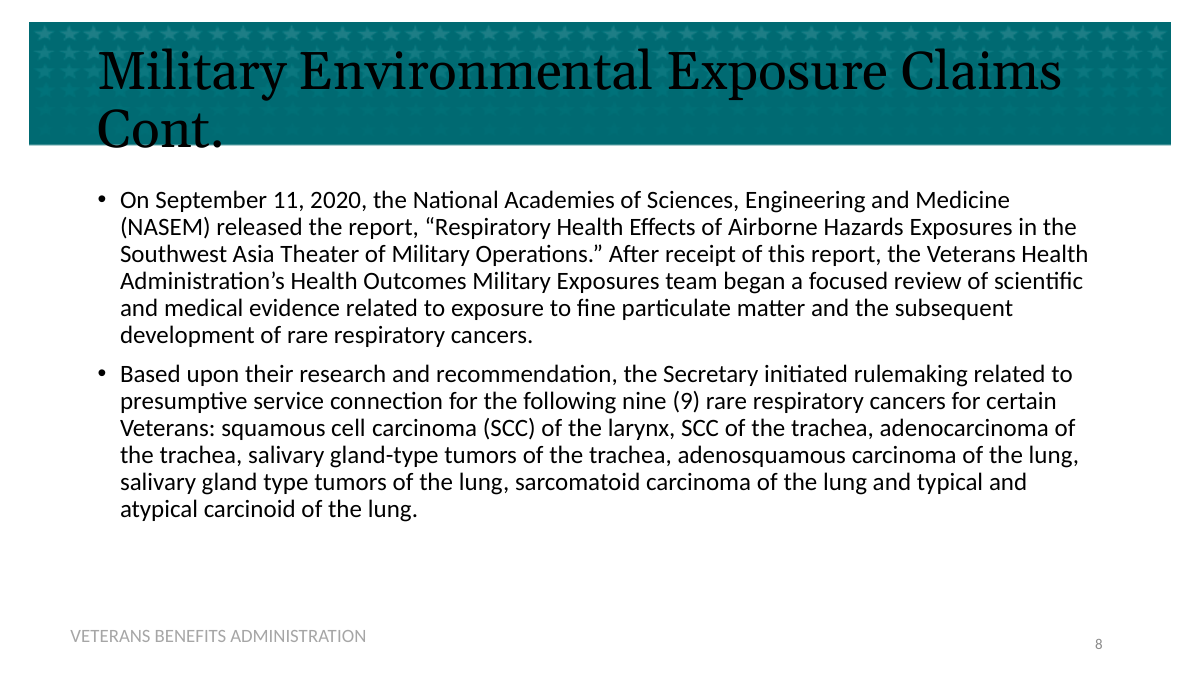

# Military Environmental Exposure Claims Cont.
On September 11, 2020, the National Academies of Sciences, Engineering and Medicine (NASEM) released the report, “Respiratory Health Effects of Airborne Hazards Exposures in the Southwest Asia Theater of Military Operations.” After receipt of this report, the Veterans Health Administration’s Health Outcomes Military Exposures team began a focused review of scientific and medical evidence related to exposure to fine particulate matter and the subsequent development of rare respiratory cancers.
Based upon their research and recommendation, the Secretary initiated rulemaking related to presumptive service connection for the following nine (9) rare respiratory cancers for certain Veterans: squamous cell carcinoma (SCC) of the larynx, SCC of the trachea, adenocarcinoma of the trachea, salivary gland-type tumors of the trachea, adenosquamous carcinoma of the lung, salivary gland type tumors of the lung, sarcomatoid carcinoma of the lung and typical and atypical carcinoid of the lung.

8